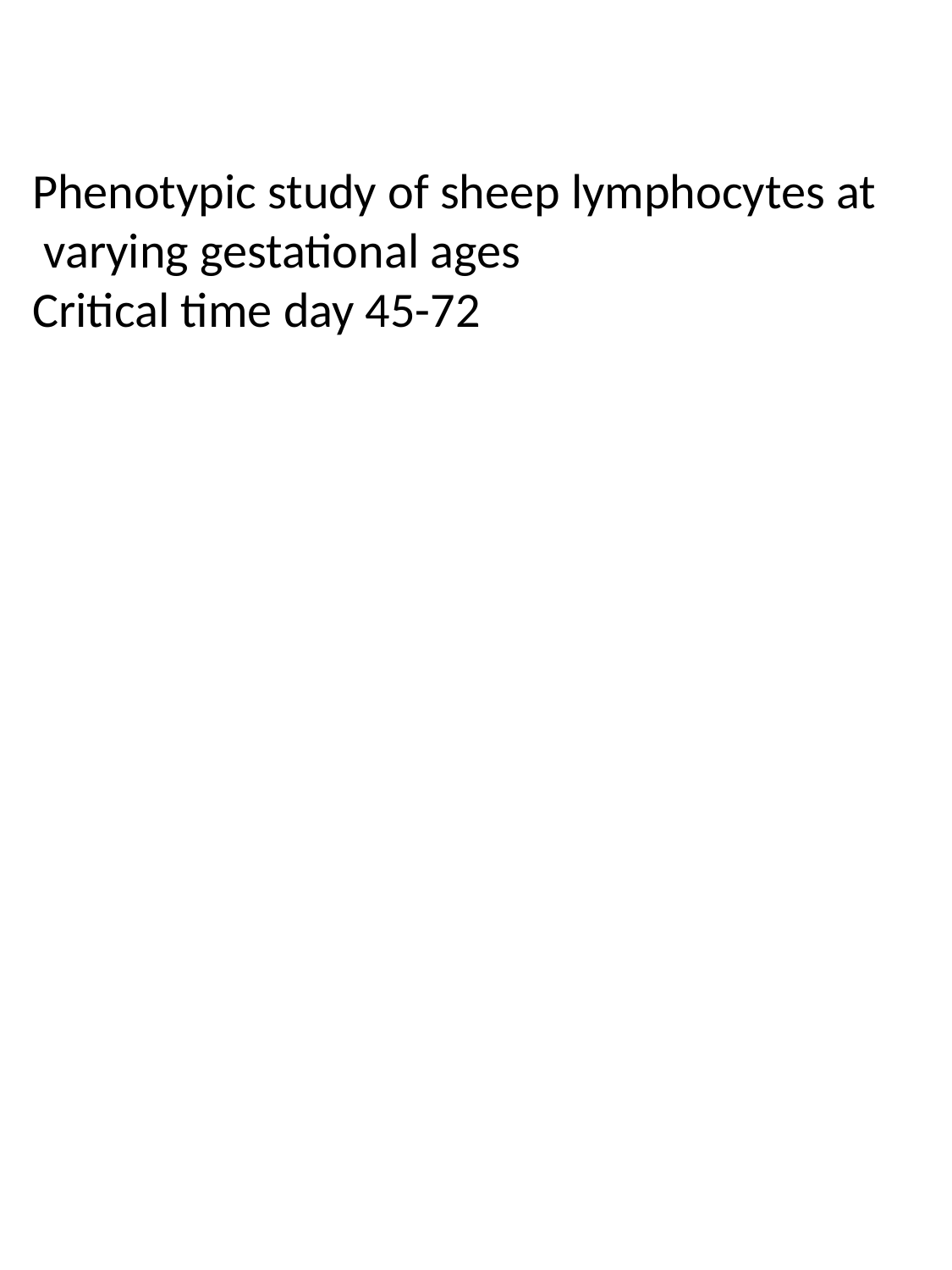

Phenotypic study of sheep lymphocytes at
 varying gestational ages
Critical time day 45-72